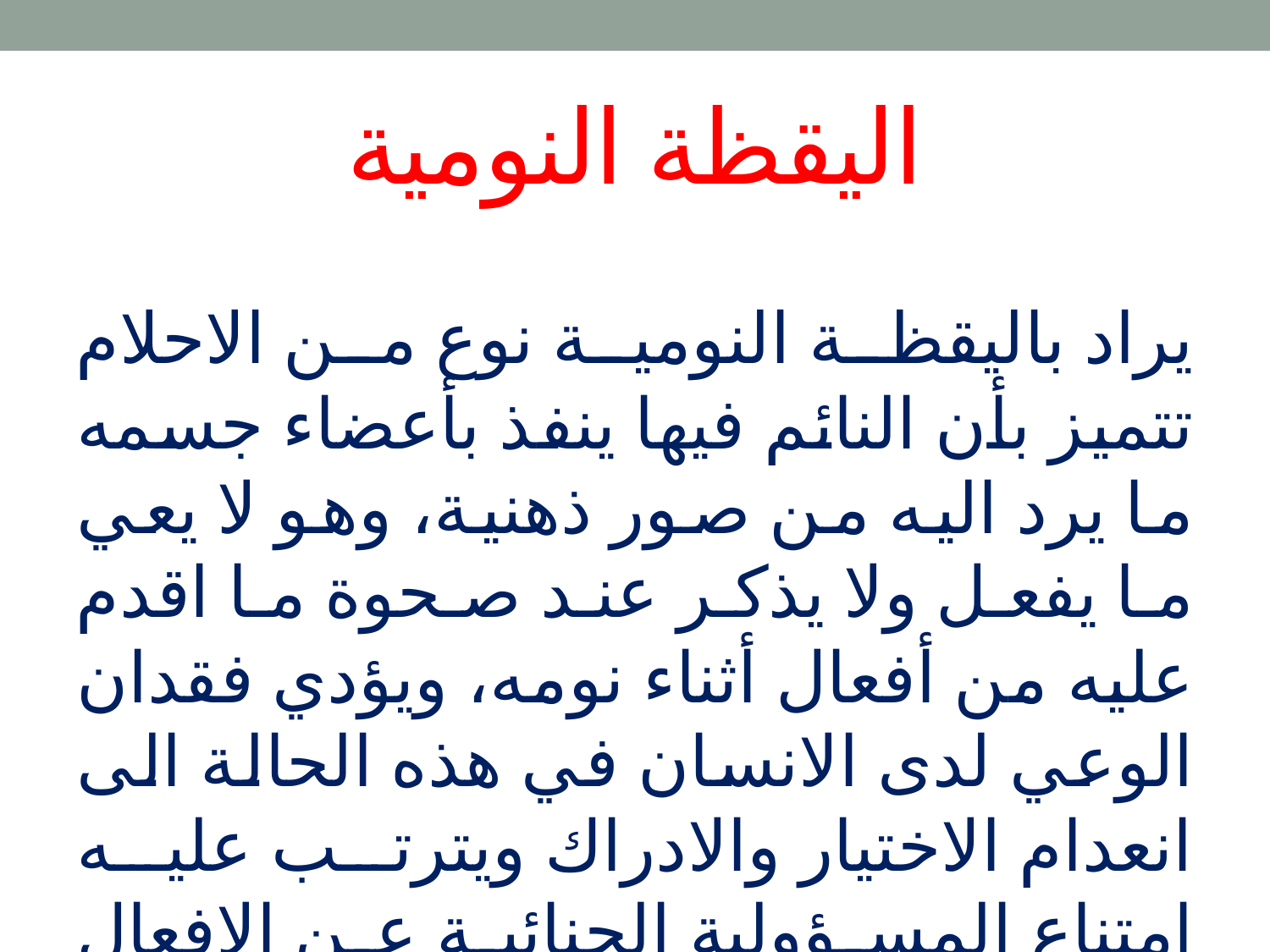

# اليقظة النومية

يراد باليقظة النومية نوع من الاحلام تتميز بأن النائم فيها ينفذ بأعضاء جسمه ما يرد اليه من صور ذهنية، وهو لا يعي ما يفعل ولا يذكر عند صحوة ما اقدم عليه من أفعال أثناء نومه، ويؤدي فقدان الوعي لدى الانسان في هذه الحالة الى انعدام الاختيار والادراك ويترتب عليه امتناع المسؤولية الجنائية عن الافعال التي قام بها اثناء يقظته النومية